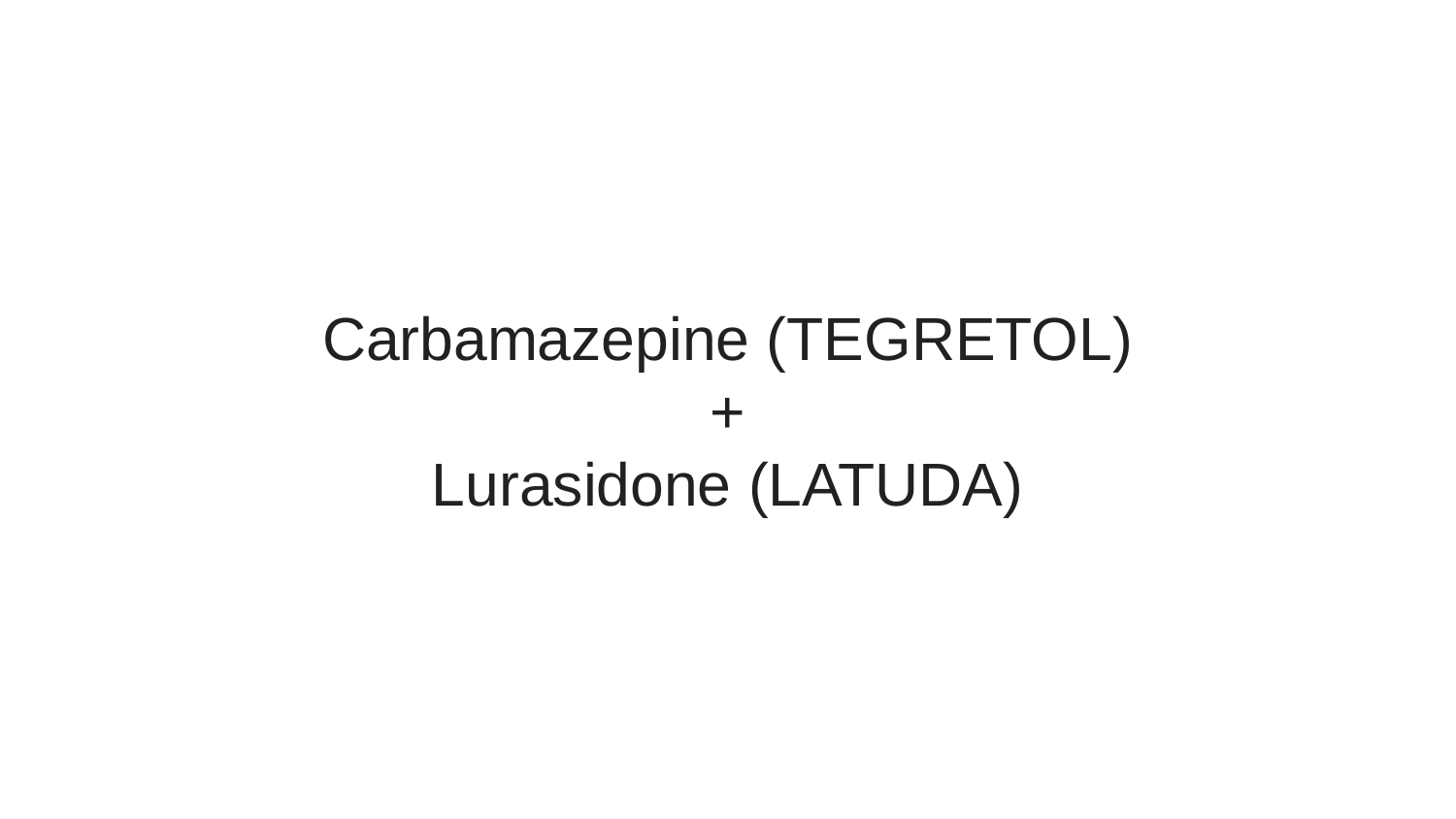

#
#
Carbamazepine (TEGRETOL)
+
Lurasidone (LATUDA)